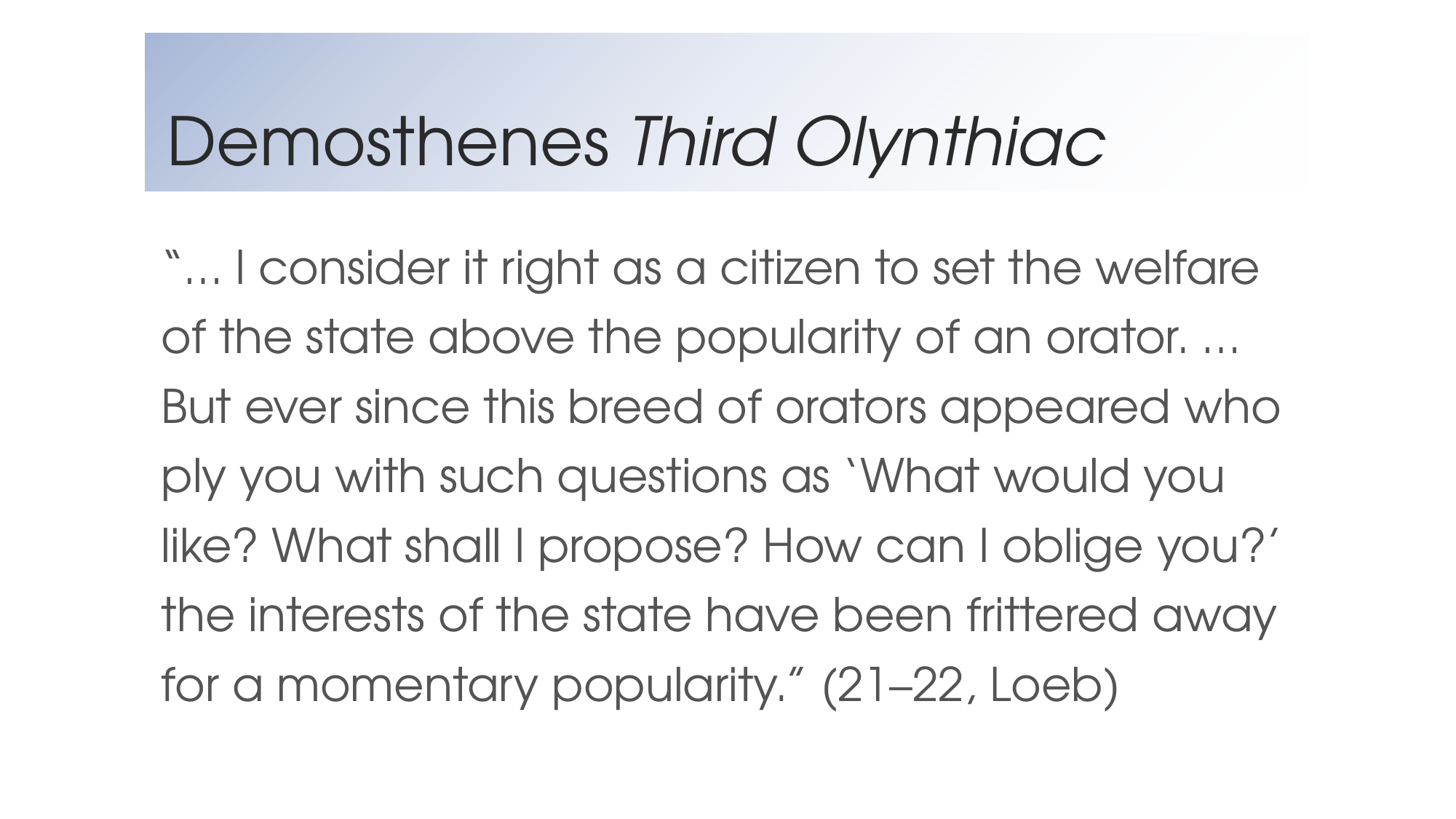

# Demosthenes Third Olynthiac
“… I consider it right as a citizen to set the welfare of the state above the popularity of an orator. … But ever since this breed of orators appeared who ply you with such questions as ‘What would you like? What shall I propose? How can I oblige you?’ the interests of the state have been frittered away for a momentary popularity.” (21–22, Loeb)